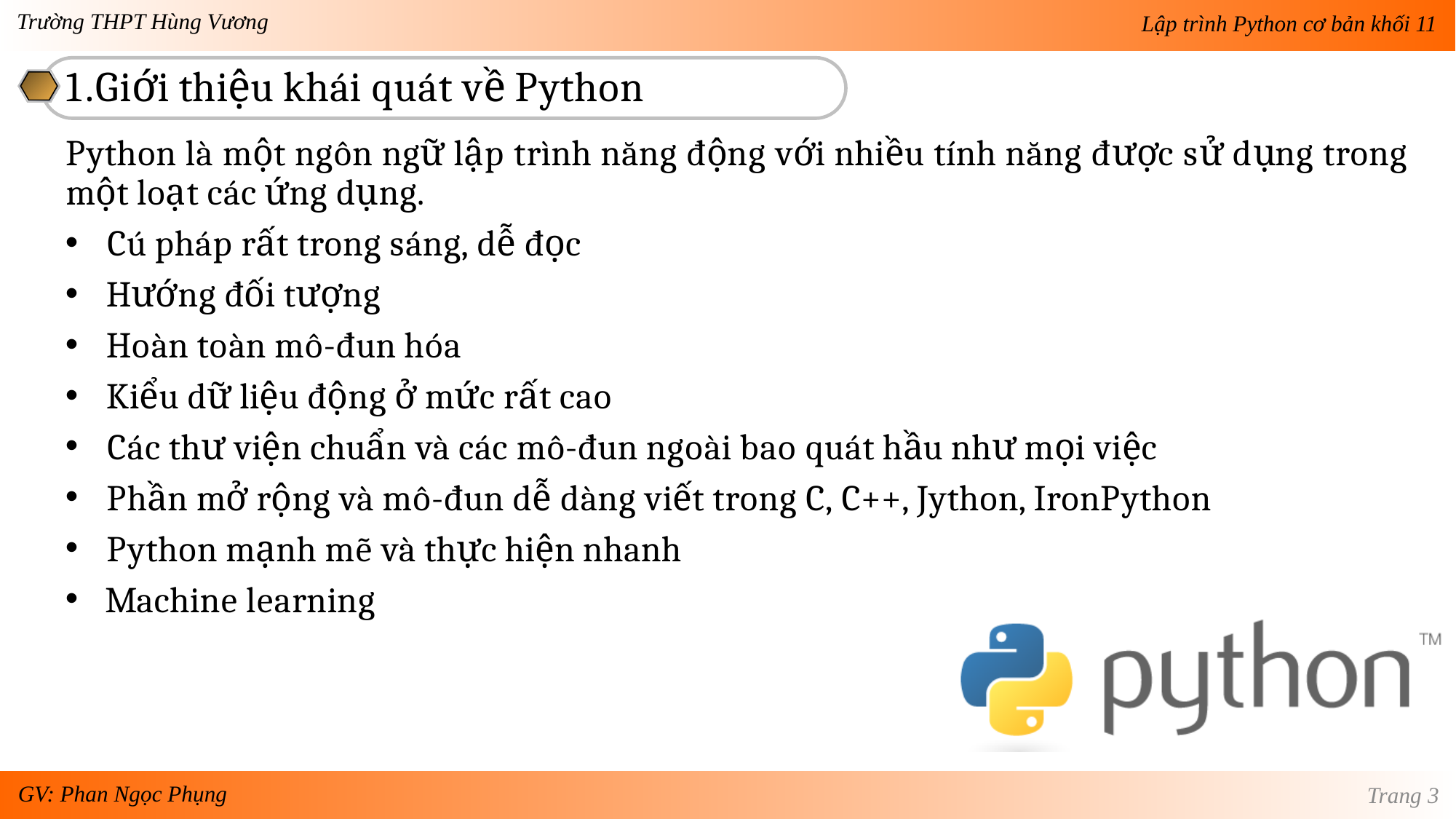

1.Giới thiệu khái quát về Python

Python là một ngôn ngữ lập trình năng động với nhiều tính năng được sử dụng trong một loạt các ứng dụng.
Cú pháp rất trong sáng, dễ đọc
Hướng đối tượng
Hoàn toàn mô-đun hóa
Kiểu dữ liệu động ở mức rất cao
Các thư viện chuẩn và các mô-đun ngoài bao quát hầu như mọi việc
Phần mở rộng và mô-đun dễ dàng viết trong C, C++, Jython, IronPython
Python mạnh mẽ và thực hiện nhanh
Machine learning

Trang 3